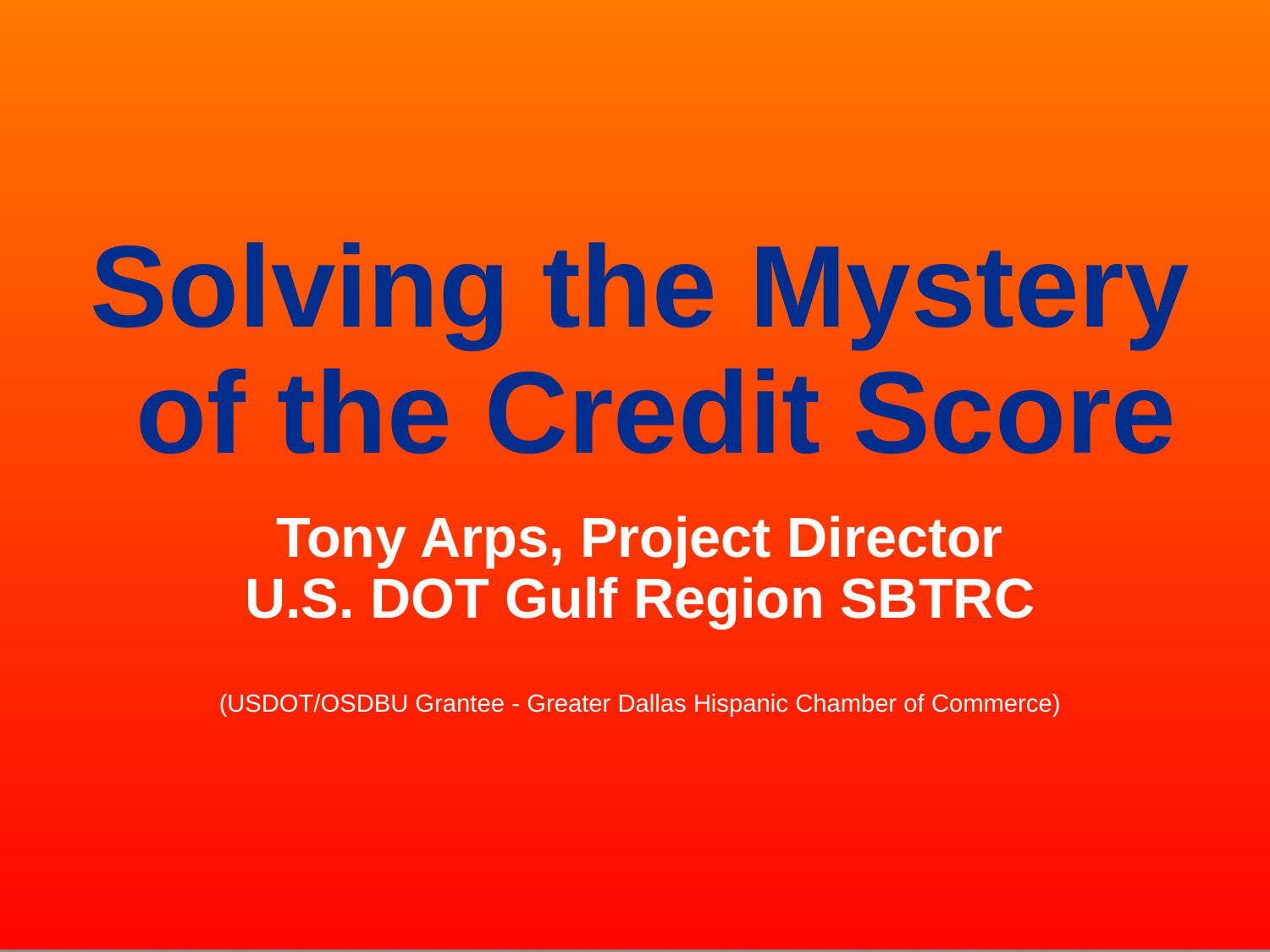

Solving the Mystery
 of the Credit Score

Tony Arps, Project Director
U.S. DOT Gulf Region SBTRC

(USDOT/OSDBU Grantee - Greater Dallas Hispanic Chamber of Commerce)